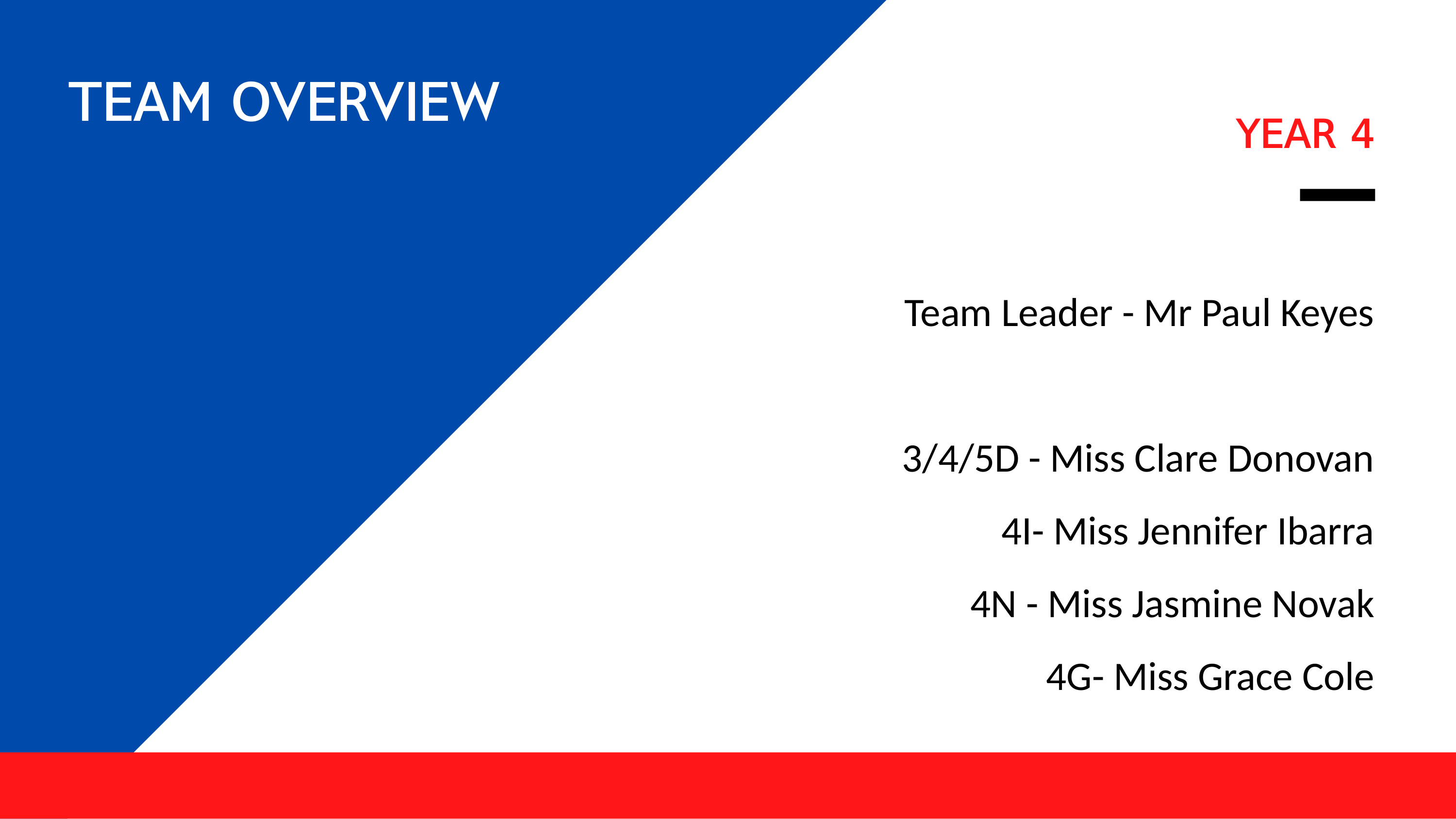

# TEAM OVERVIEW
YEAR 4

Team Leader - Mr Paul Keyes

3/4/5D - Miss Clare Donovan
4I- Miss Jennifer Ibarra
4N - Miss Jasmine Novak
4G- Miss Grace Cole

YEAR 1